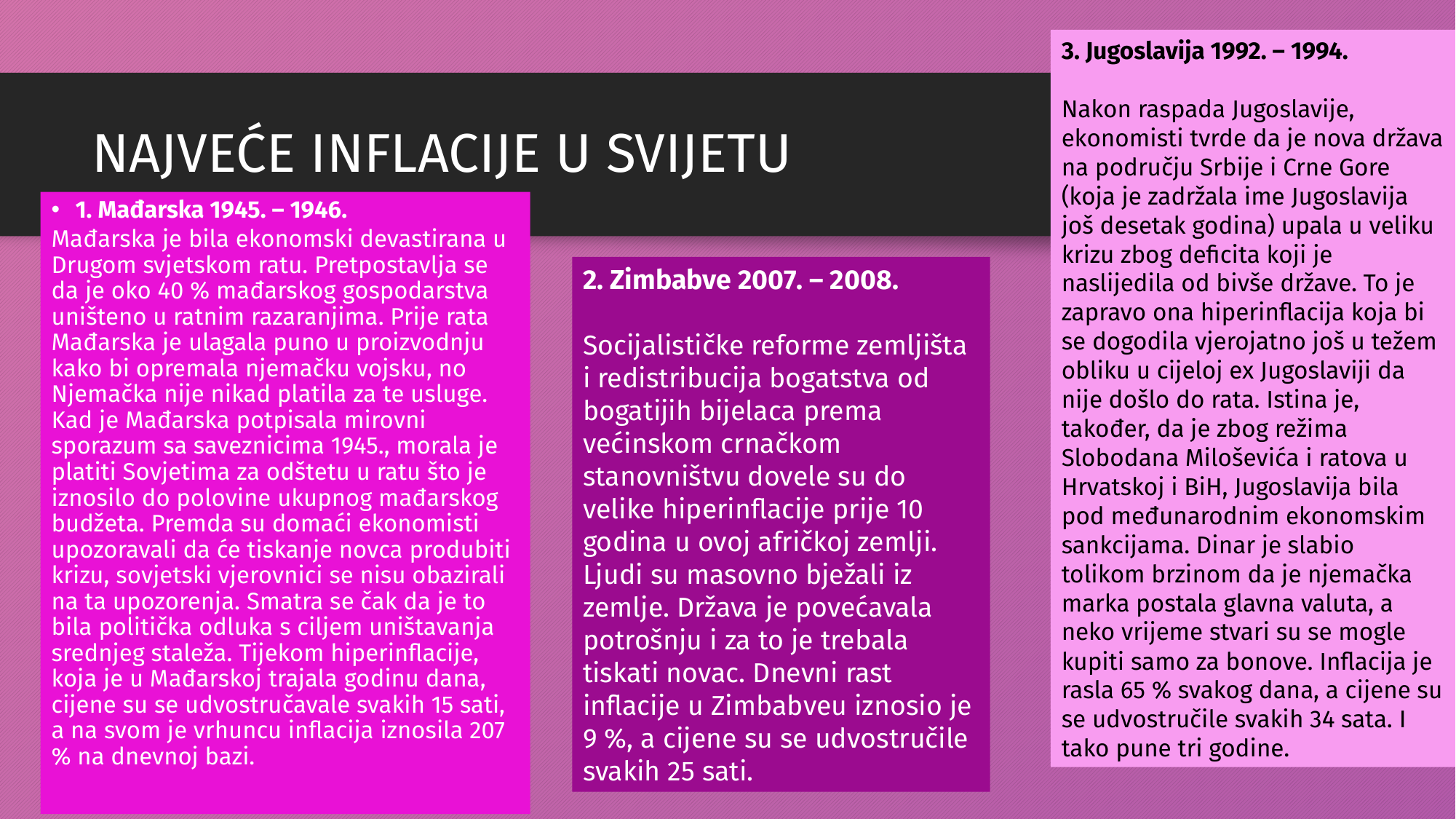

3. Jugoslavija 1992. – 1994.

Nakon raspada Jugoslavije, ekonomisti tvrde da je nova država na području Srbije i Crne Gore (koja je zadržala ime Jugoslavija još desetak godina) upala u veliku krizu zbog deficita koji je naslijedila od bivše države. To je zapravo ona hiperinflacija koja bi se dogodila vjerojatno još u težem obliku u cijeloj ex Jugoslaviji da nije došlo do rata. Istina je, također, da je zbog režima Slobodana Miloševića i ratova u Hrvatskoj i BiH, Jugoslavija bila pod međunarodnim ekonomskim sankcijama. Dinar je slabio tolikom brzinom da je njemačka marka postala glavna valuta, a neko vrijeme stvari su se mogle kupiti samo za bonove. Inflacija je rasla 65 % svakog dana, a cijene su se udvostručile svakih 34 sata. I tako pune tri godine.
# NAJVEĆE INFLACIJE U SVIJETU
1. Mađarska 1945. – 1946.
Mađarska je bila ekonomski devastirana u Drugom svjetskom ratu. Pretpostavlja se da je oko 40 % mađarskog gospodarstva uništeno u ratnim razaranjima. Prije rata Mađarska je ulagala puno u proizvodnju kako bi opremala njemačku vojsku, no Njemačka nije nikad platila za te usluge. Kad je Mađarska potpisala mirovni sporazum sa saveznicima 1945., morala je platiti Sovjetima za odštetu u ratu što je iznosilo do polovine ukupnog mađarskog budžeta. Premda su domaći ekonomisti upozoravali da će tiskanje novca produbiti krizu, sovjetski vjerovnici se nisu obazirali na ta upozorenja. Smatra se čak da je to bila politička odluka s ciljem uništavanja srednjeg staleža. Tijekom hiperinflacije, koja je u Mađarskoj trajala godinu dana, cijene su se udvostručavale svakih 15 sati, a na svom je vrhuncu inflacija iznosila 207 % na dnevnoj bazi.

2. Zimbabve 2007. – 2008.

Socijalističke reforme zemljišta i redistribucija bogatstva od bogatijih bijelaca prema većinskom crnačkom stanovništvu dovele su do velike hiperinflacije prije 10 godina u ovoj afričkoj zemlji. Ljudi su masovno bježali iz zemlje. Država je povećavala potrošnju i za to je trebala tiskati novac. Dnevni rast inflacije u Zimbabveu iznosio je 9 %, a cijene su se udvostručile svakih 25 sati.